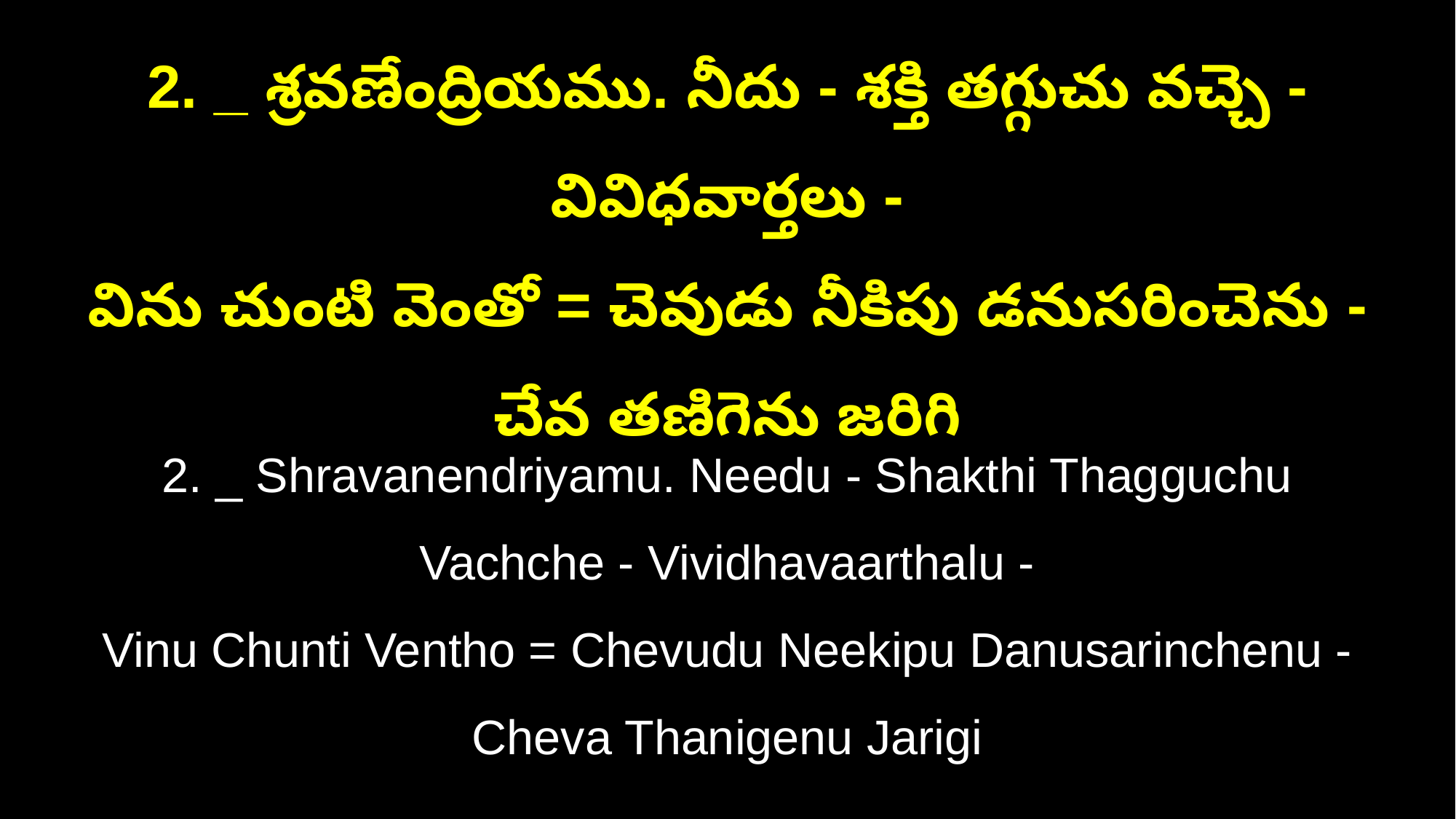

2. _ శ్రవణేంద్రియము. నీదు - శక్తి తగ్గుచు వచ్చె - వివిధవార్తలు -
విను చుంటి వెంతో = చెవుడు నీకిపు డనుసరించెను - చేవ తణిగెను జరిగి
2. _ Shravanendriyamu. Needu - Shakthi Thagguchu Vachche - Vividhavaarthalu -
Vinu Chunti Ventho = Chevudu Neekipu Danusarinchenu - Cheva Thanigenu Jarigi